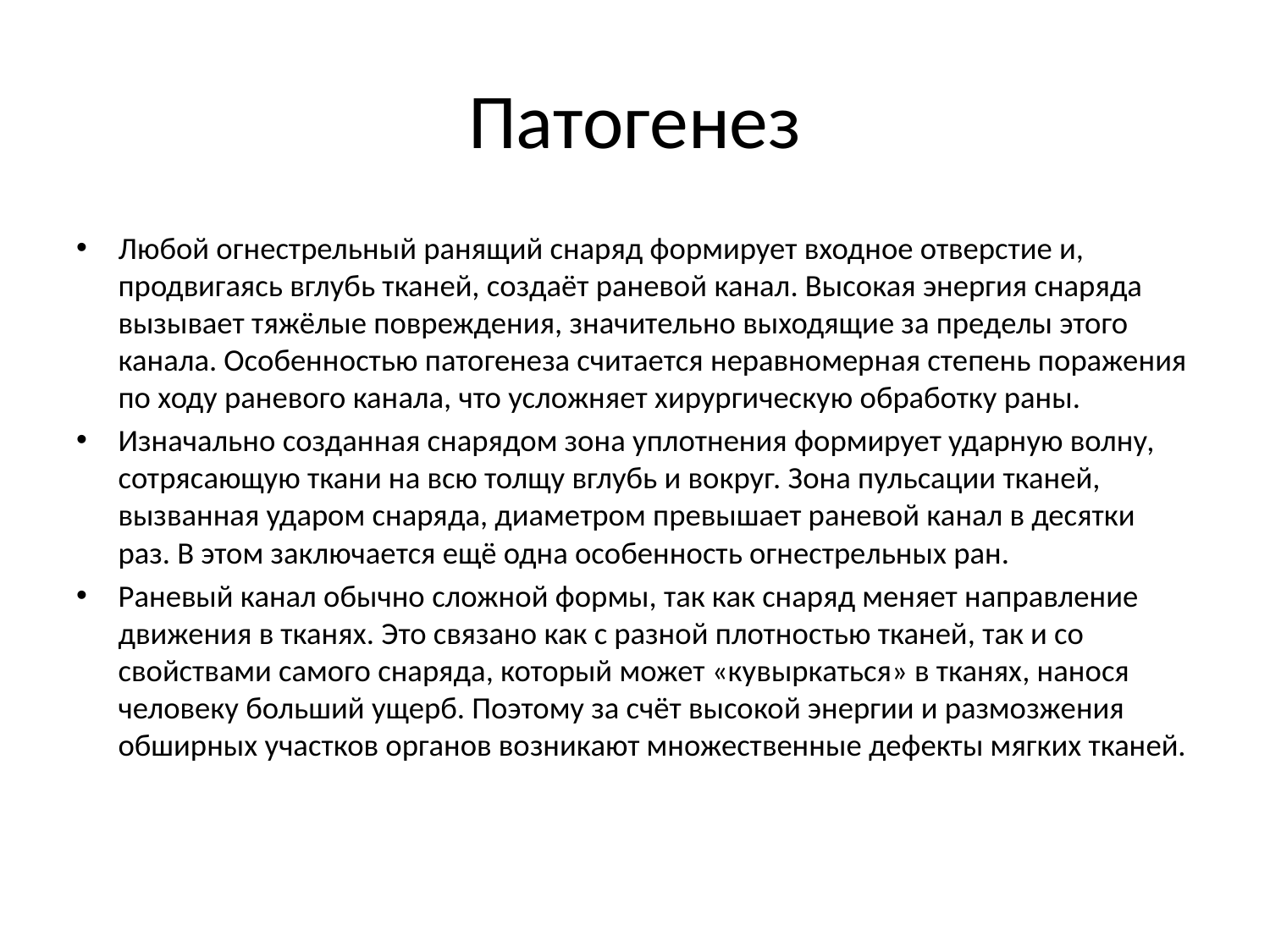

# Патогенез
Любой огнестрельный ранящий снаряд формирует входное отверстие и, продвигаясь вглубь тканей, создаёт раневой канал. Высокая энергия снаряда вызывает тяжёлые повреждения, значительно выходящие за пределы этого канала. Особенностью патогенеза считается неравномерная степень поражения по ходу раневого канала, что усложняет хирургическую обработку раны.
Изначально созданная снарядом зона уплотнения формирует ударную волну, сотрясающую ткани на всю толщу вглубь и вокруг. Зона пульсации тканей, вызванная ударом снаряда, диаметром превышает раневой канал в десятки раз. В этом заключается ещё одна особенность огнестрельных ран.
Раневый канал обычно сложной формы, так как снаряд меняет направление движения в тканях. Это связано как с разной плотностью тканей, так и со свойствами самого снаряда, который может «кувыркаться» в тканях, нанося человеку больший ущерб. Поэтому за счёт высокой энергии и размозжения обширных участков органов возникают множественные дефекты мягких тканей.